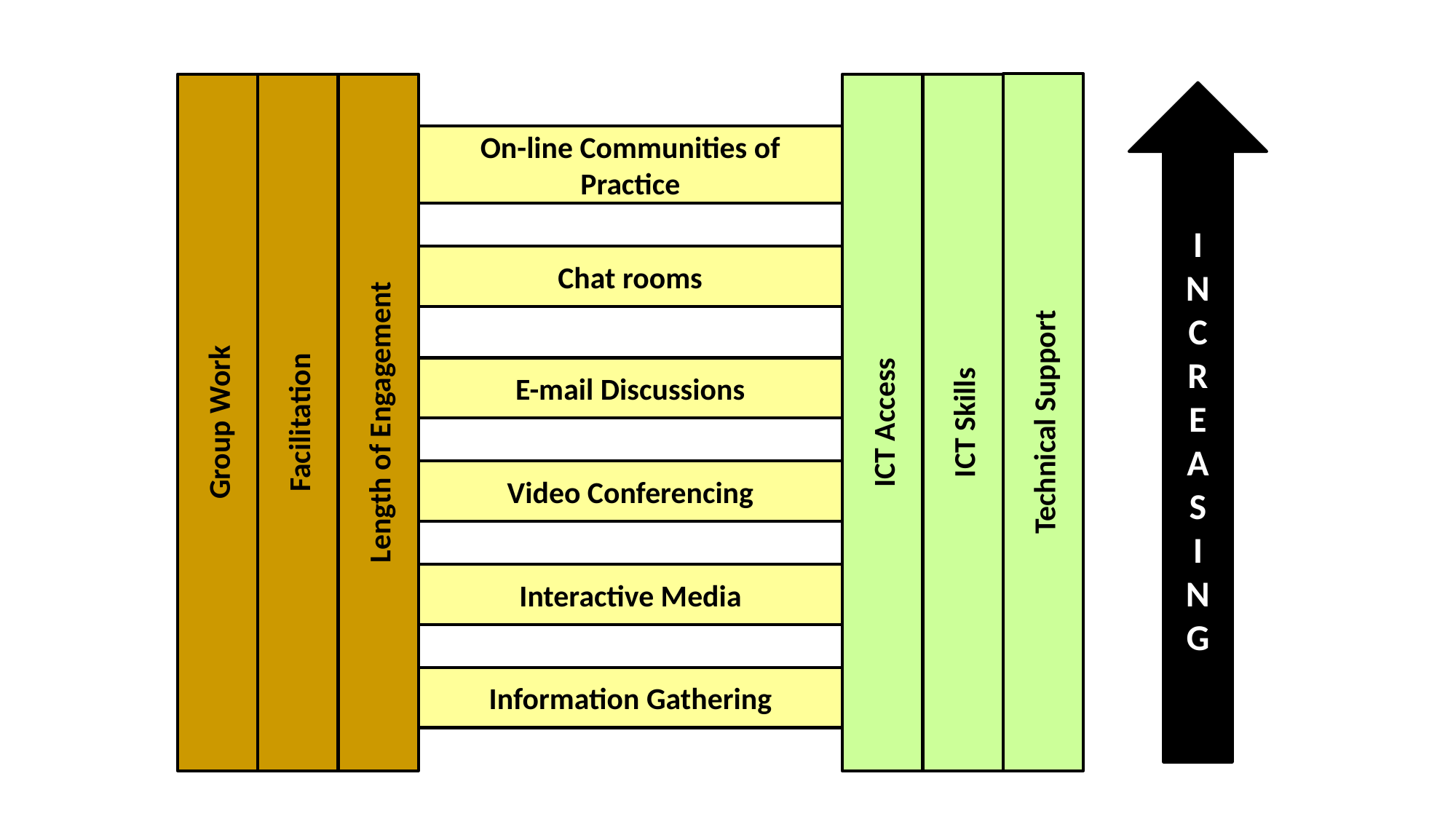

I
N
C
R
E
A
S
I
N
G
On-line Communities of Practice
Chat rooms
E-mail Discussions
Technical Support
Group Work
Facilitation
Length of Engagement
ICT Access
ICT Skills
Video Conferencing
Interactive Media
Information Gathering